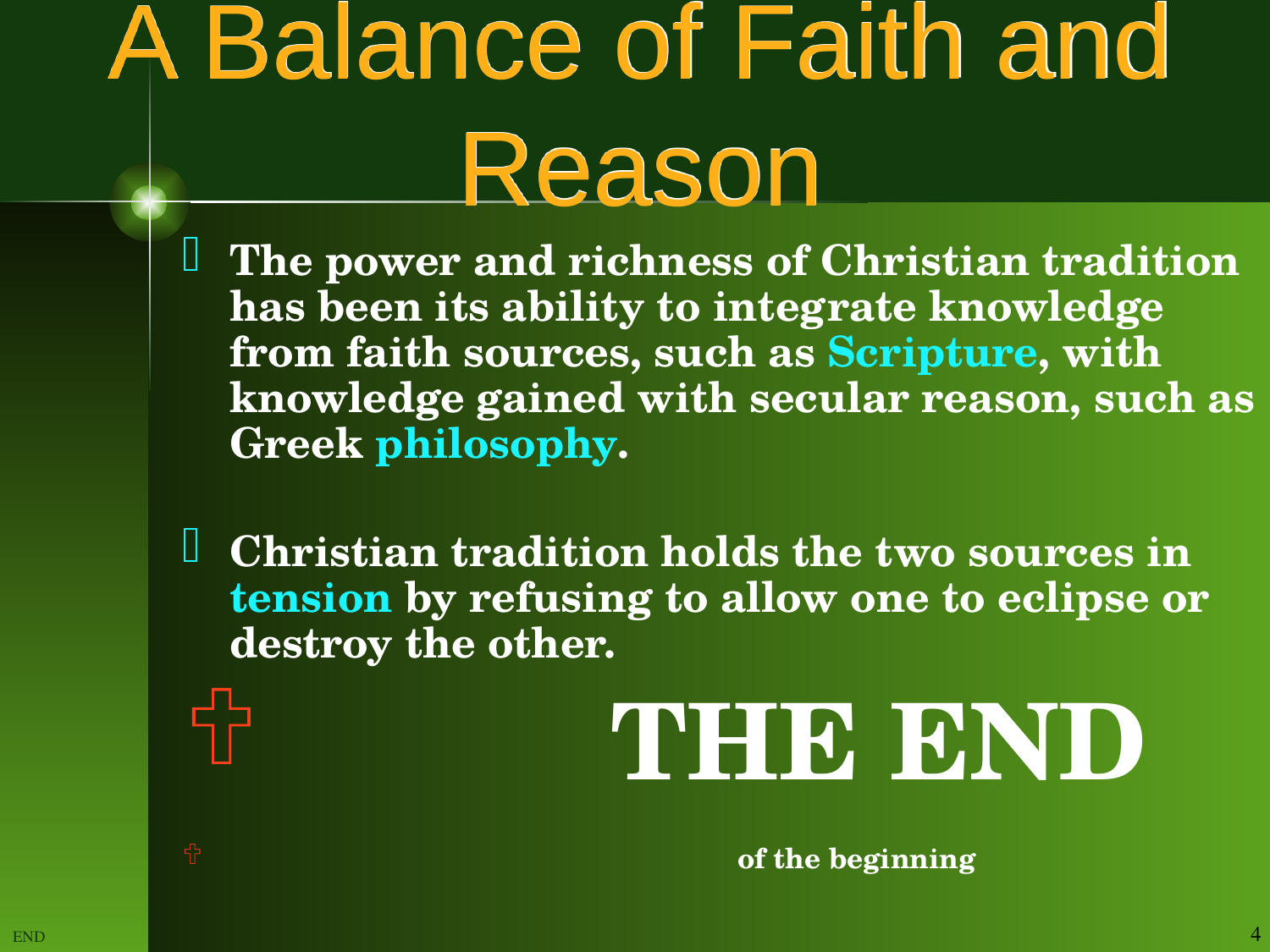

# A Balance of Faith and Reason
The power and richness of Christian tradition has been its ability to integrate knowledge from faith sources, such as Scripture, with knowledge gained with secular reason, such as Greek philosophy.

Christian tradition holds the two sources in tension by refusing to allow one to eclipse or destroy the other.
			THE END

				of the beginning
4
END